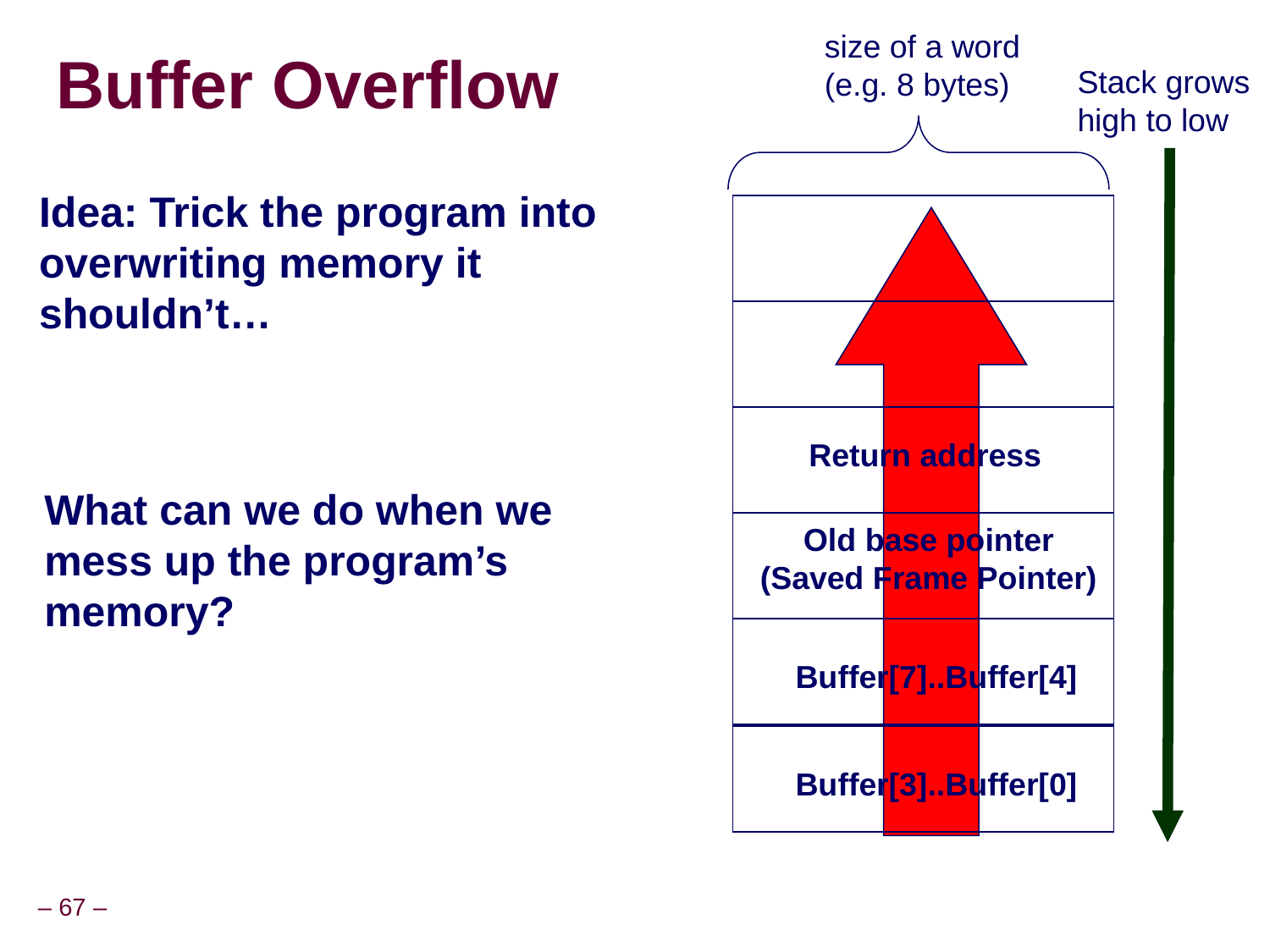

size of a word (e.g. 8 bytes)
# Buffer Overflow
Stack grows high to low

Idea: Trick the program into
overwriting memory it
shouldn’t…

Return address
What can we do when we mess up the program’s memory?

Old base pointer (Saved Frame Pointer)

    Buffer[7]..Buffer[4]

    Buffer[3]..Buffer[0]